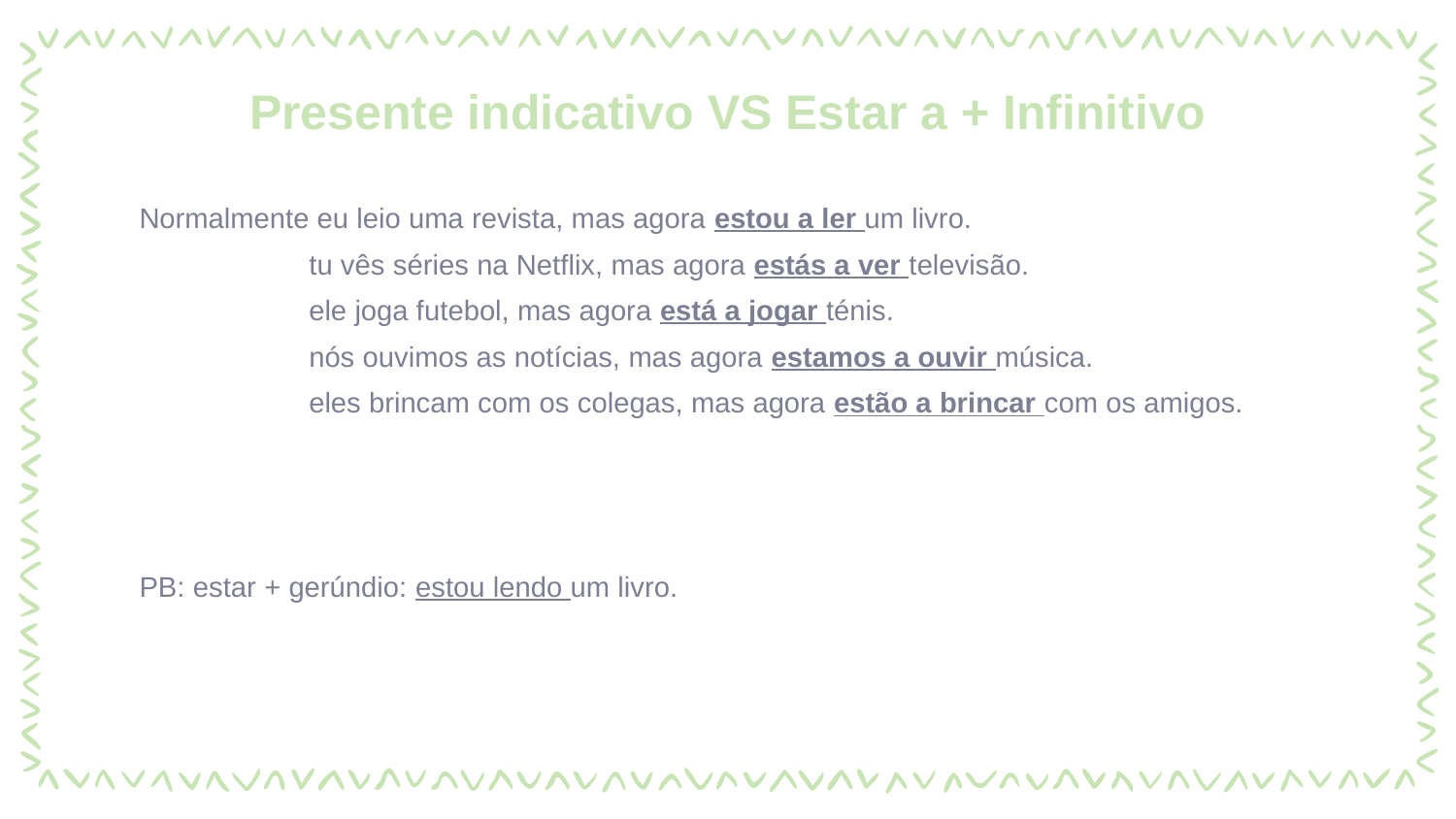

# Presente indicativo VS Estar a + Infinitivo
Normalmente eu leio uma revista, mas agora estou a ler um livro.
	   tu vês séries na Netflix, mas agora estás a ver televisão.
	   ele joga futebol, mas agora está a jogar ténis.
	   nós ouvimos as notícias, mas agora estamos a ouvir música.
	   eles brincam com os colegas, mas agora estão a brincar com os amigos.

PB: estar + gerúndio: estou lendo um livro.